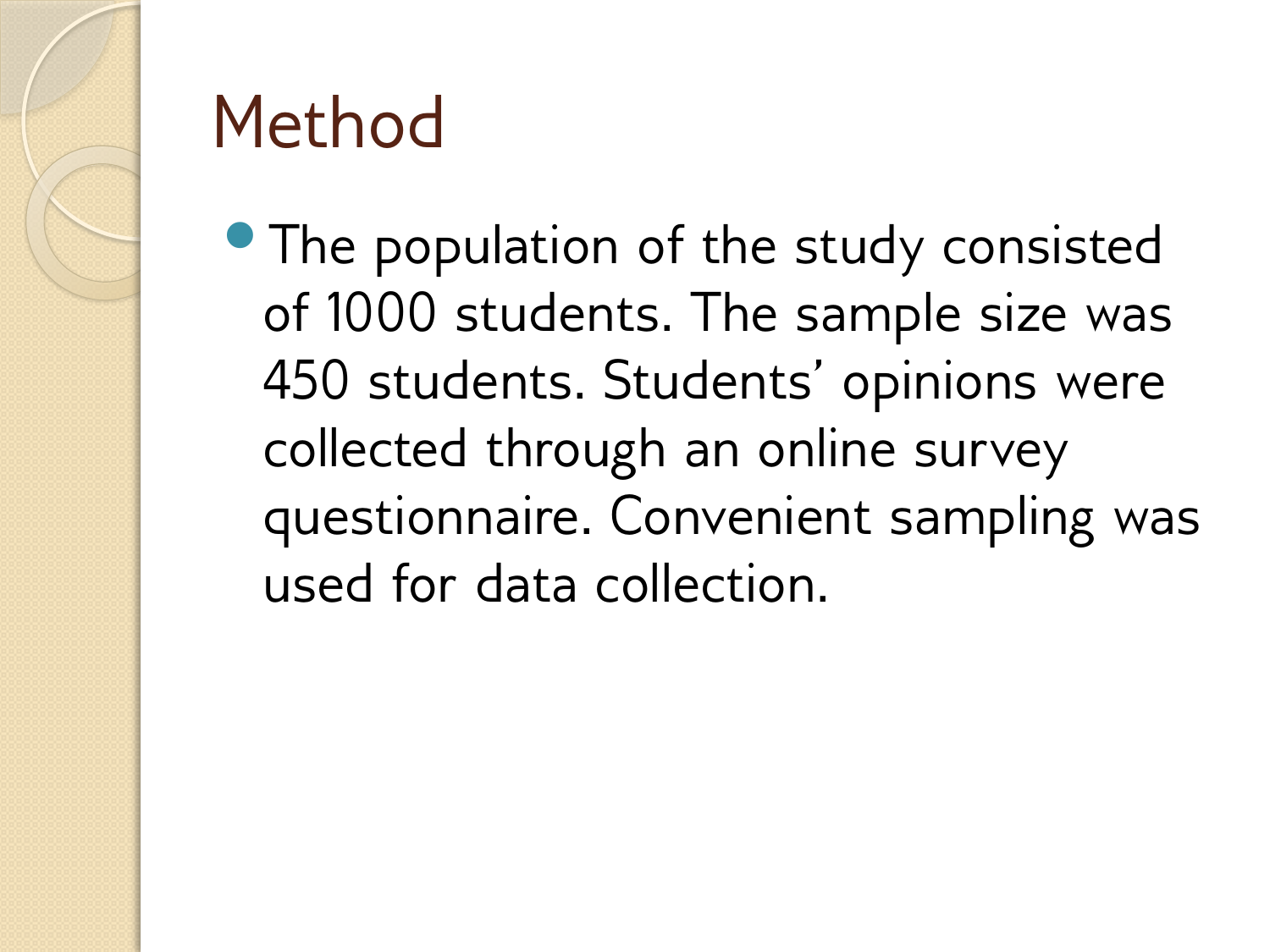

# Method
The population of the study consisted of 1000 students. The sample size was 450 students. Students’ opinions were collected through an online survey questionnaire. Convenient sampling was used for data collection.